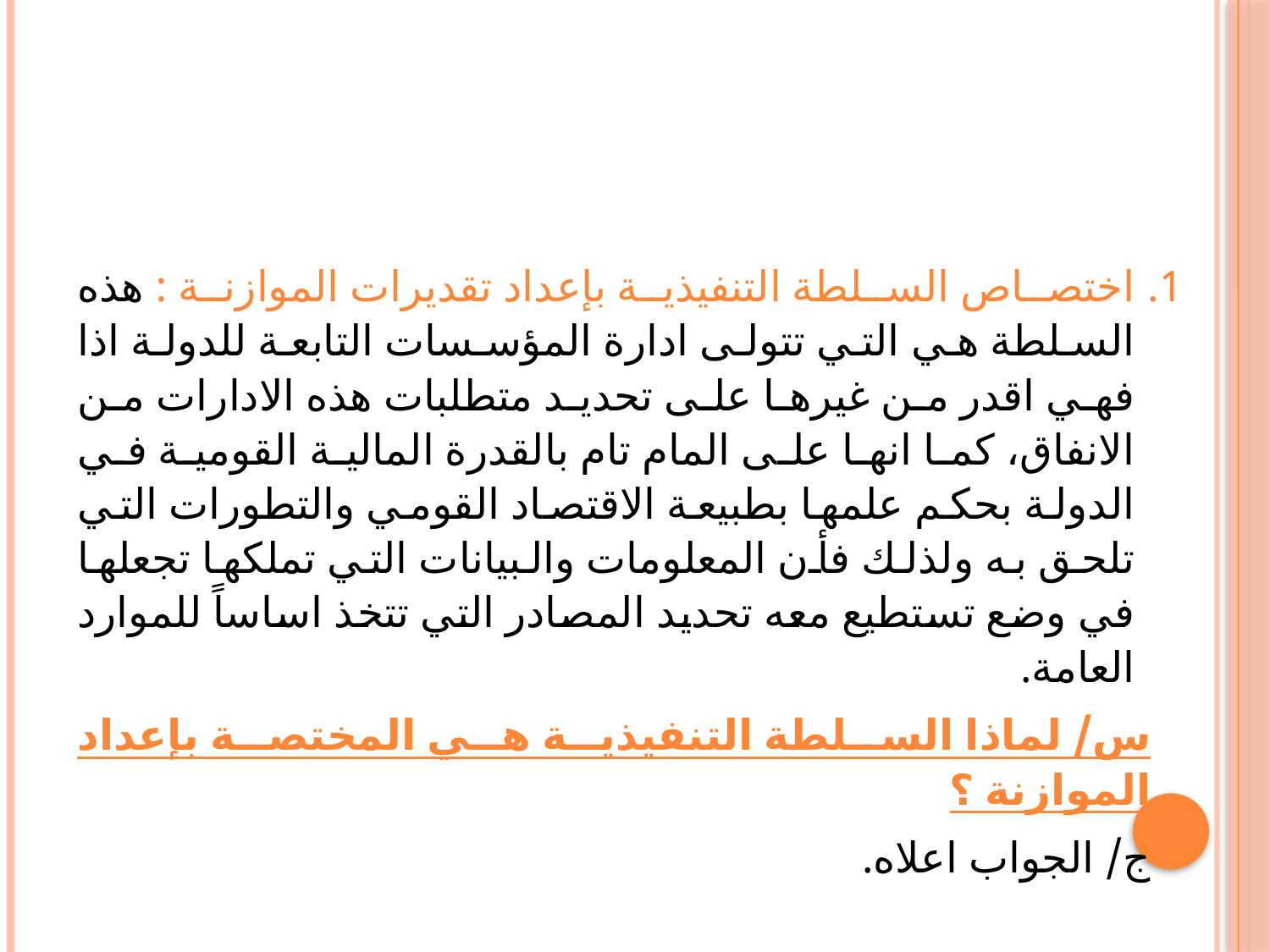

اختصاص السلطة التنفيذية بإعداد تقديرات الموازنة : هذه السلطة هي التي تتولى ادارة المؤسسات التابعة للدولة اذا فهي اقدر من غيرها على تحديد متطلبات هذه الادارات من الانفاق، كما انها على المام تام بالقدرة المالية القومية في الدولة بحكم علمها بطبيعة الاقتصاد القومي والتطورات التي تلحق به ولذلك فأن المعلومات والبيانات التي تملكها تجعلها في وضع تستطيع معه تحديد المصادر التي تتخذ اساساً للموارد العامة.
س/ لماذا السلطة التنفيذية هي المختصة بإعداد الموازنة ؟
ج/ الجواب اعلاه.